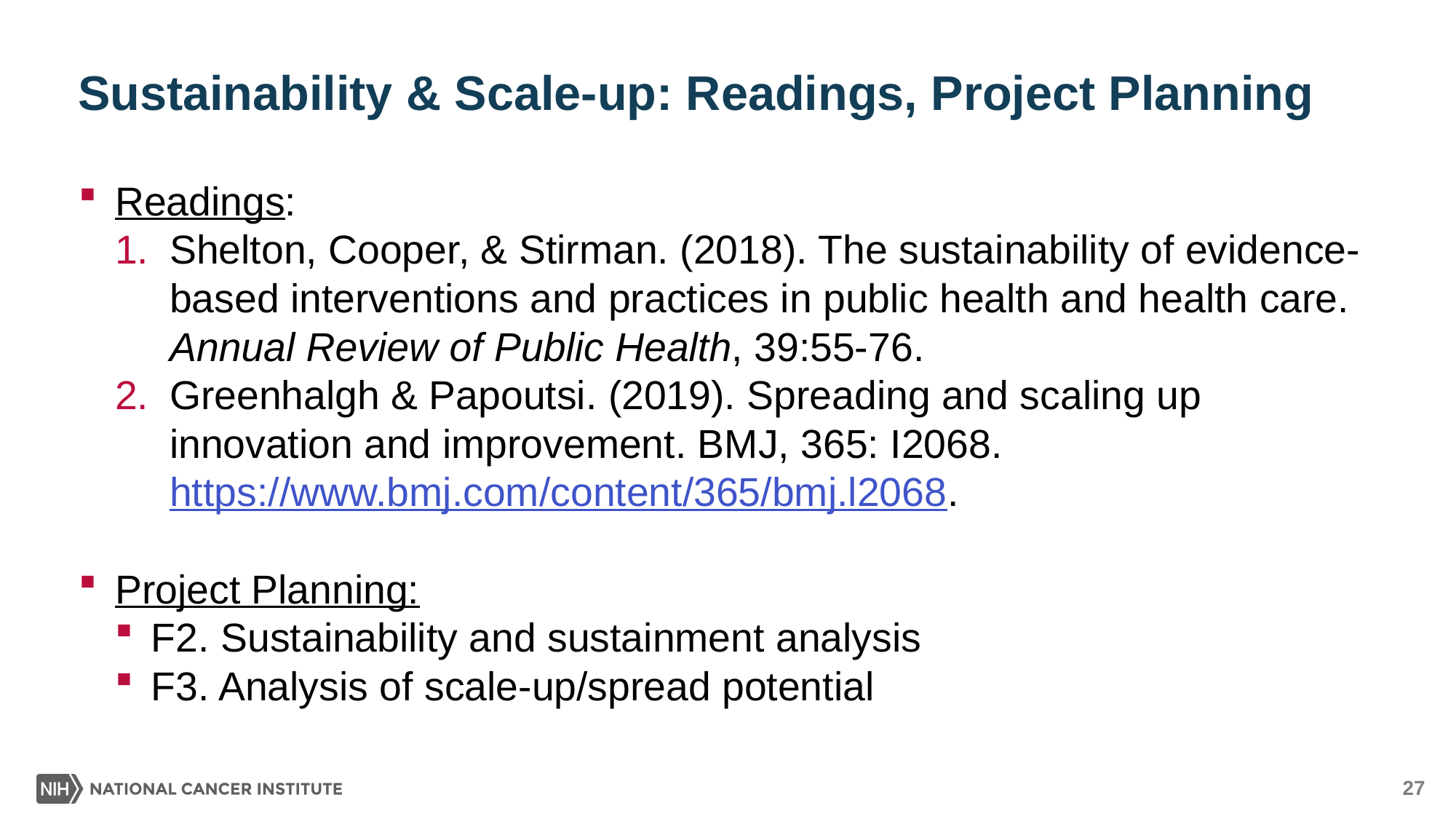

# Sustainability & Scale-up: Readings, Project Planning
Readings:
Shelton, Cooper, & Stirman. (2018). The sustainability of evidence-based interventions and practices in public health and health care. Annual Review of Public Health, 39:55-76.
Greenhalgh & Papoutsi. (2019). Spreading and scaling up innovation and improvement. BMJ, 365: I2068. https://www.bmj.com/content/365/bmj.l2068.

Project Planning:
F2. Sustainability and sustainment analysis
F3. Analysis of scale-up/spread potential